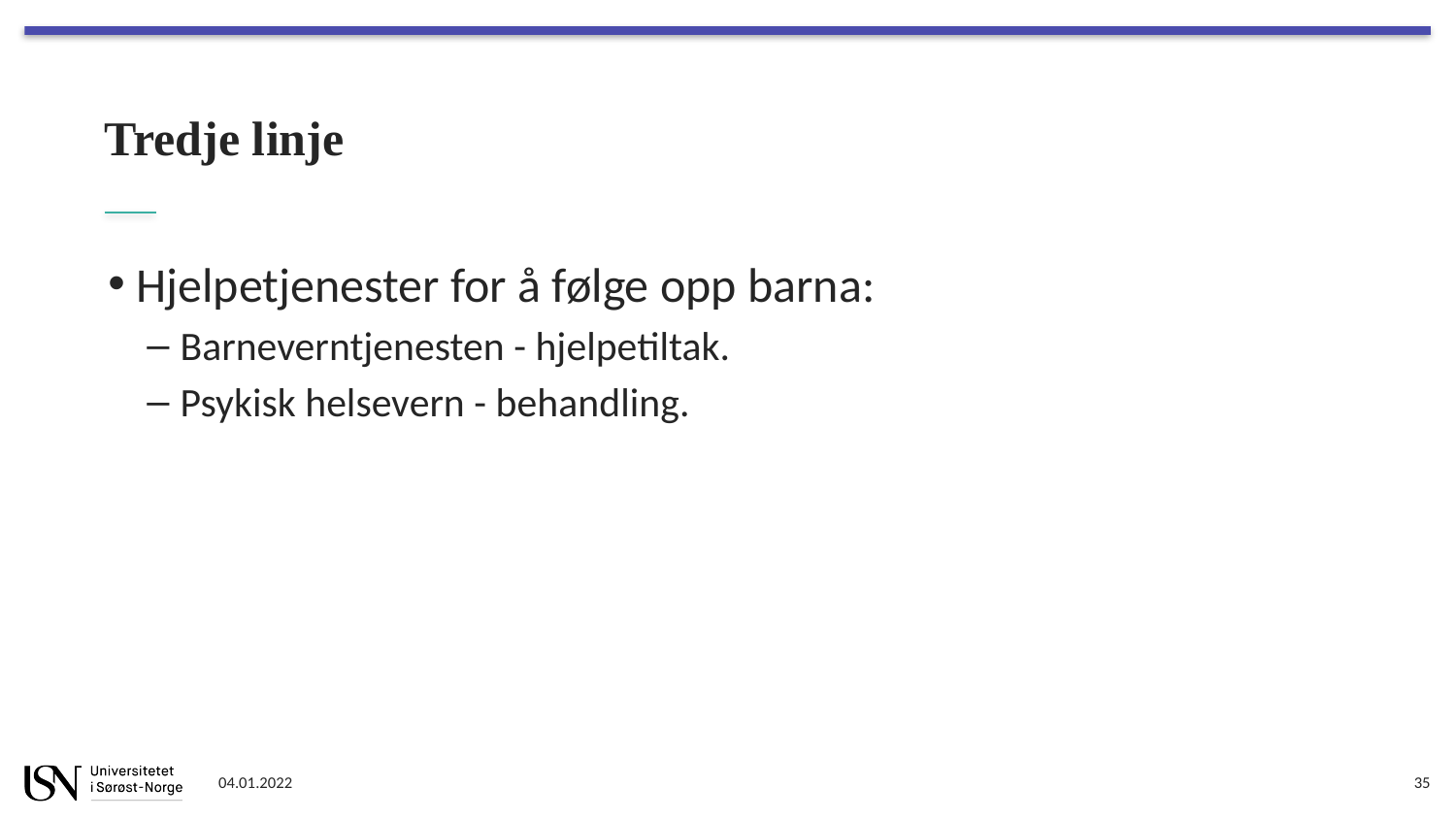

# Tredje linje
Hjelpetjenester for å følge opp barna:
Barneverntjenesten - hjelpetiltak.
Psykisk helsevern - behandling.
04.01.2022
35